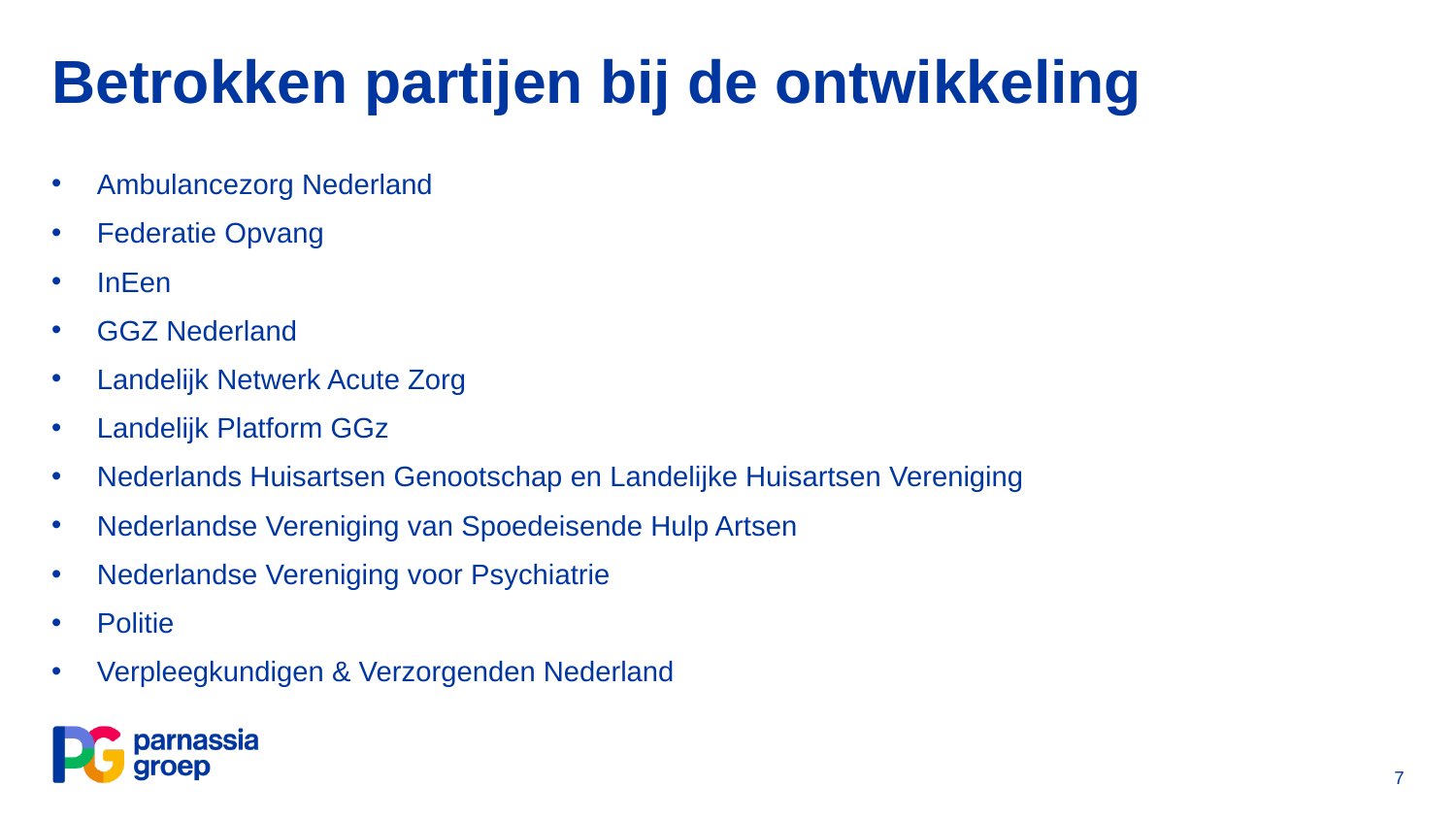

# Betrokken partijen bij de ontwikkeling
Ambulancezorg Nederland
Federatie Opvang
InEen
GGZ Nederland
Landelijk Netwerk Acute Zorg
Landelijk Platform GGz
Nederlands Huisartsen Genootschap en Landelijke Huisartsen Vereniging
Nederlandse Vereniging van Spoedeisende Hulp Artsen
Nederlandse Vereniging voor Psychiatrie
Politie
Verpleegkundigen & Verzorgenden Nederland

7